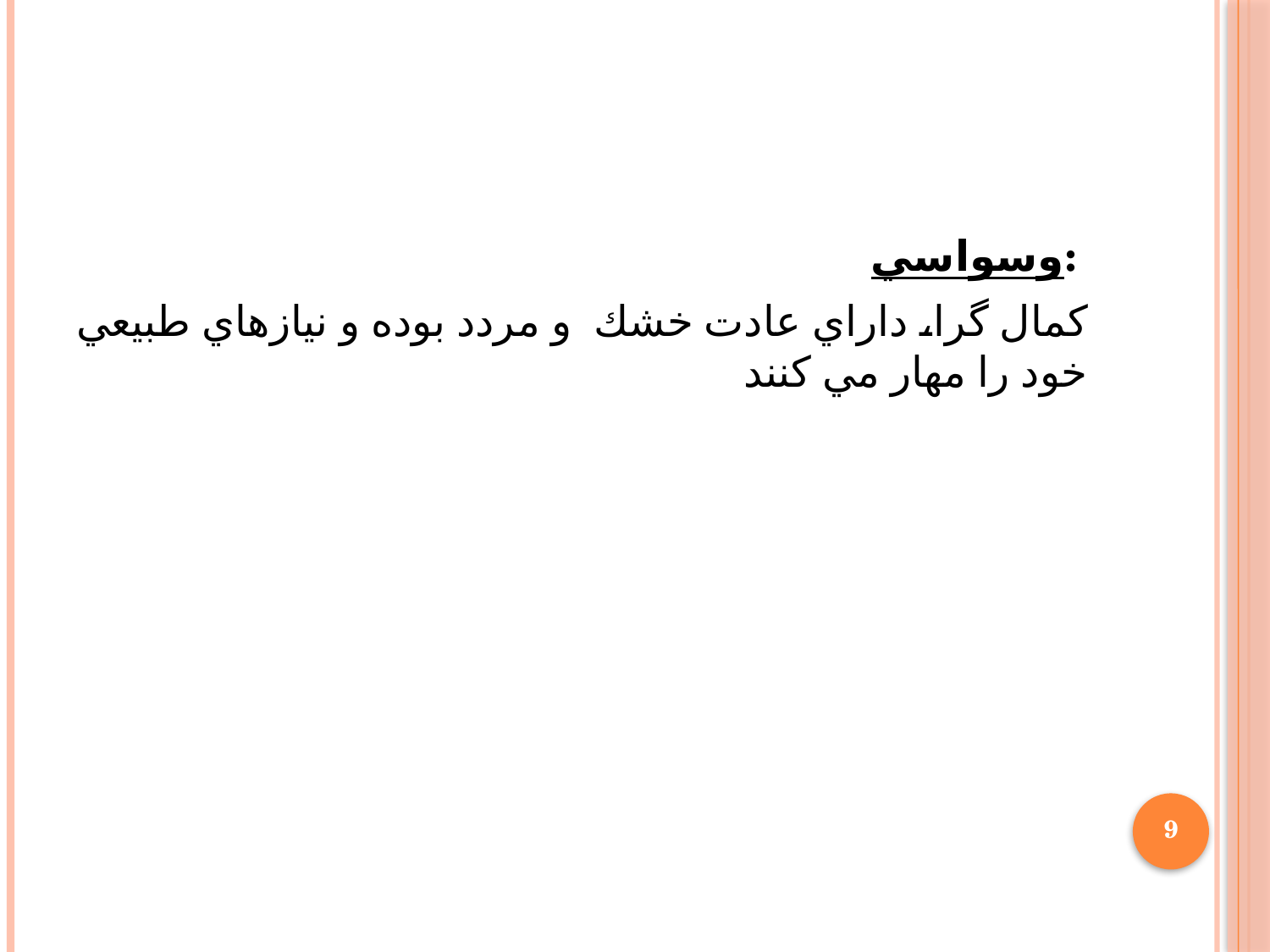

#
وسواسي:
كمال گرا، داراي عادت خشك  و مردد بوده و نيازهاي طبيعي خود را مهار مي كنند
9